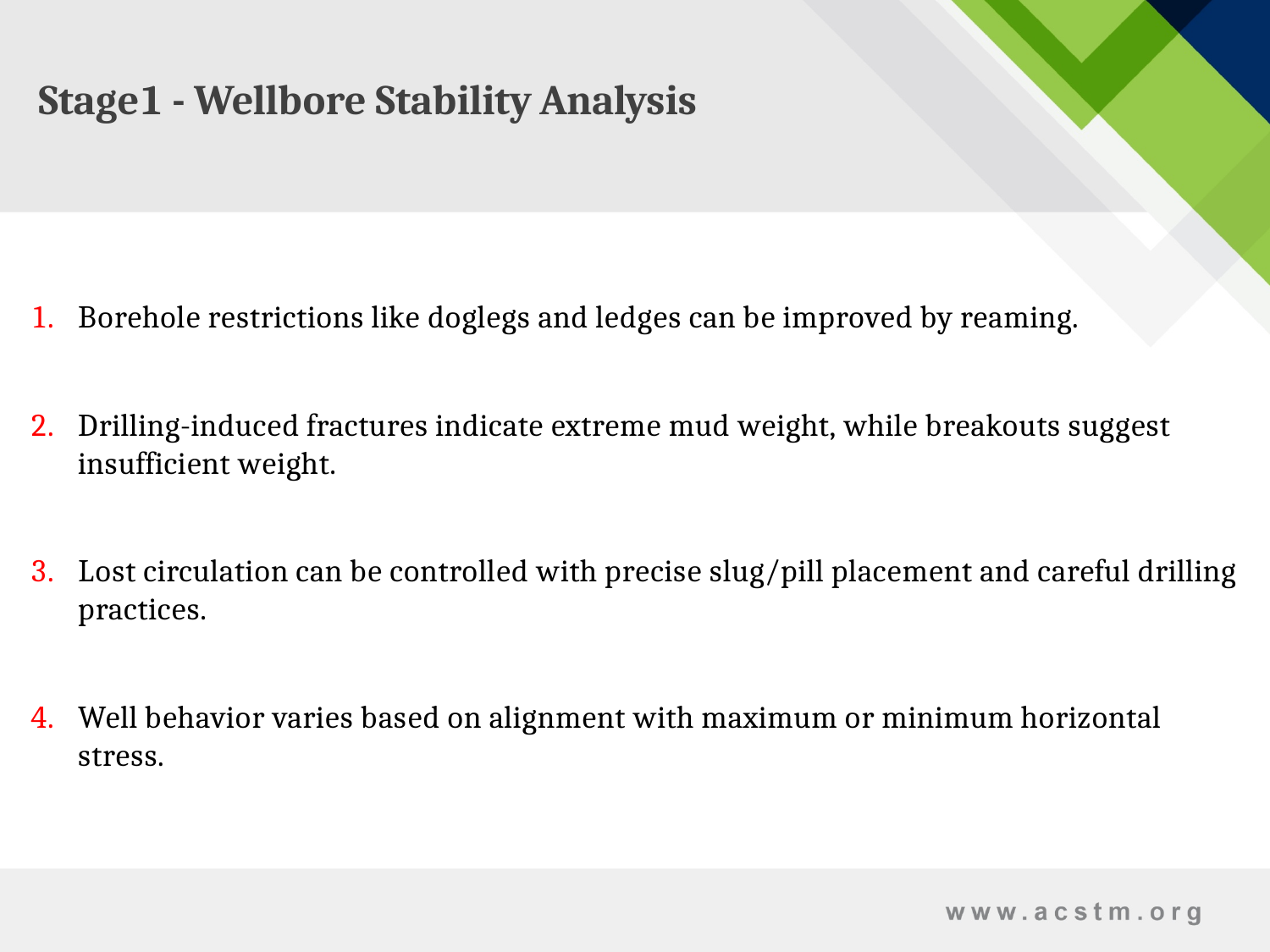

Stage1 - Wellbore Stability Analysis

Borehole restrictions like doglegs and ledges can be improved by reaming.

Drilling-induced fractures indicate extreme mud weight, while breakouts suggest insufficient weight.

Lost circulation can be controlled with precise slug/pill placement and careful drilling practices.

Well behavior varies based on alignment with maximum or minimum horizontal stress.